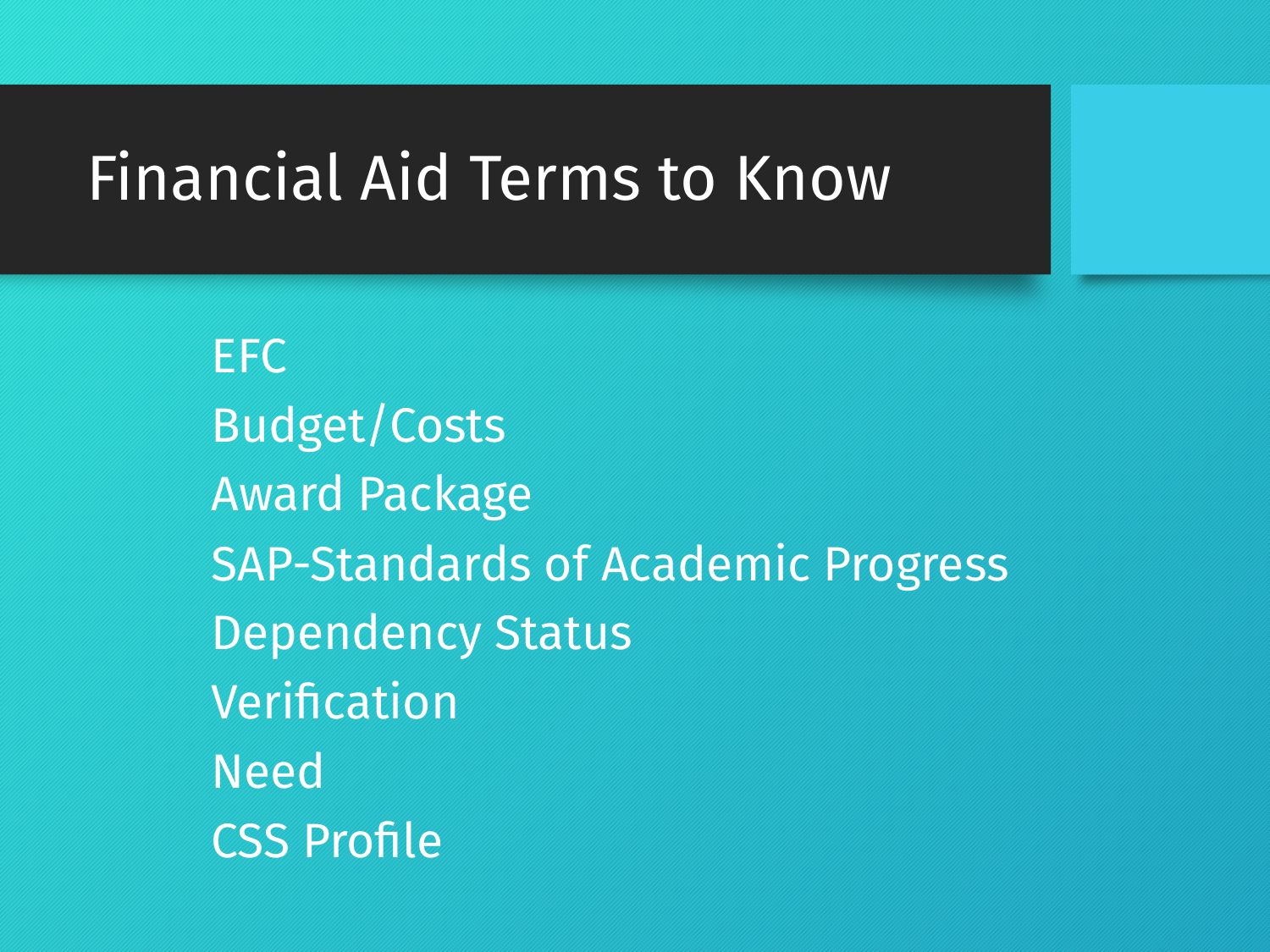

# Financial Aid Terms to Know
	EFC
	Budget/Costs
	Award Package
	SAP-Standards of Academic Progress
	Dependency Status
	Verification
	Need
	CSS Profile